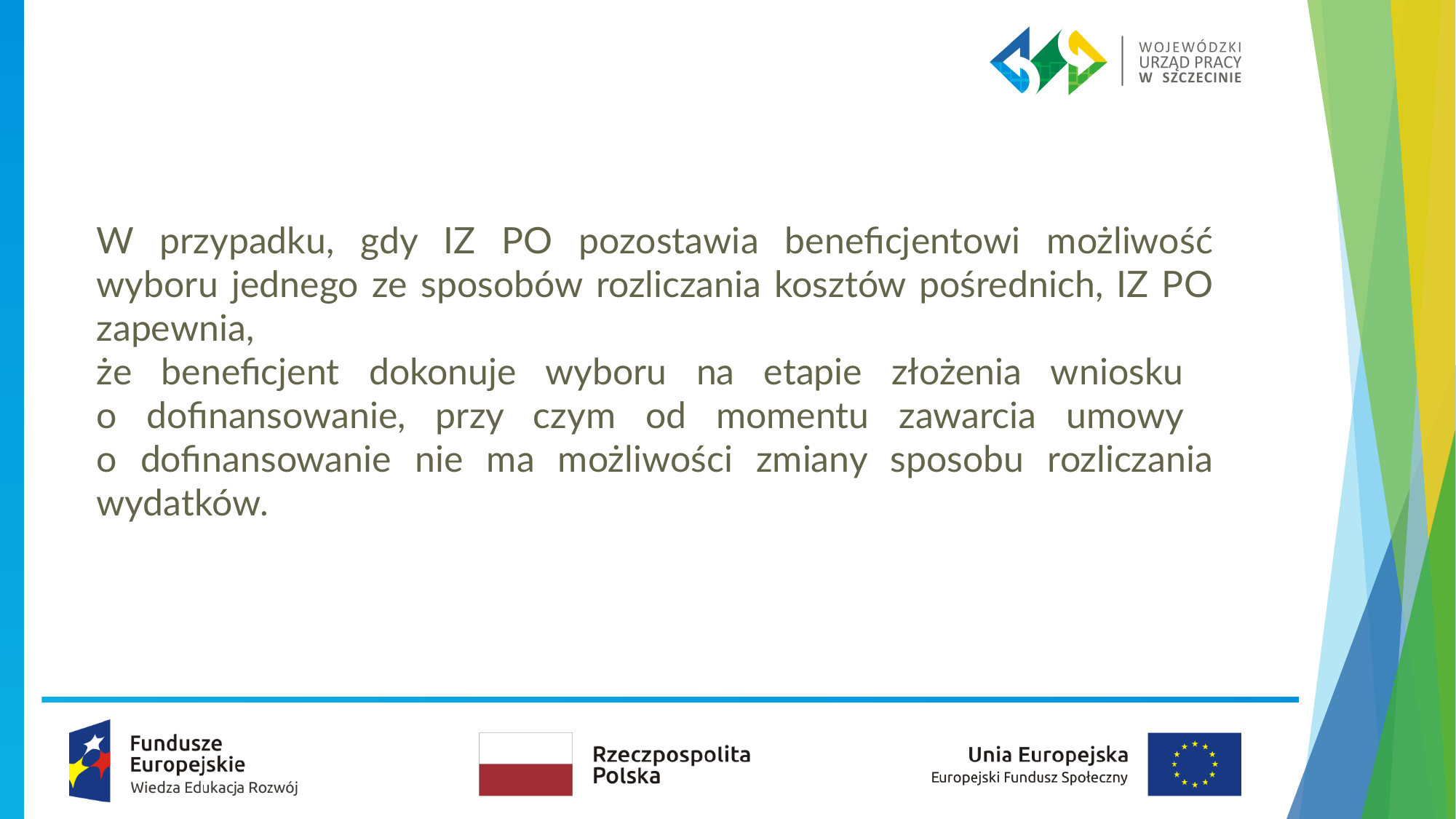

W przypadku, gdy IZ PO pozostawia beneficjentowi możliwość wyboru jednego ze sposobów rozliczania kosztów pośrednich, IZ PO zapewnia,
że beneficjent dokonuje wyboru na etapie złożenia wniosku
o dofinansowanie, przy czym od momentu zawarcia umowy
o dofinansowanie nie ma możliwości zmiany sposobu rozliczania wydatków.